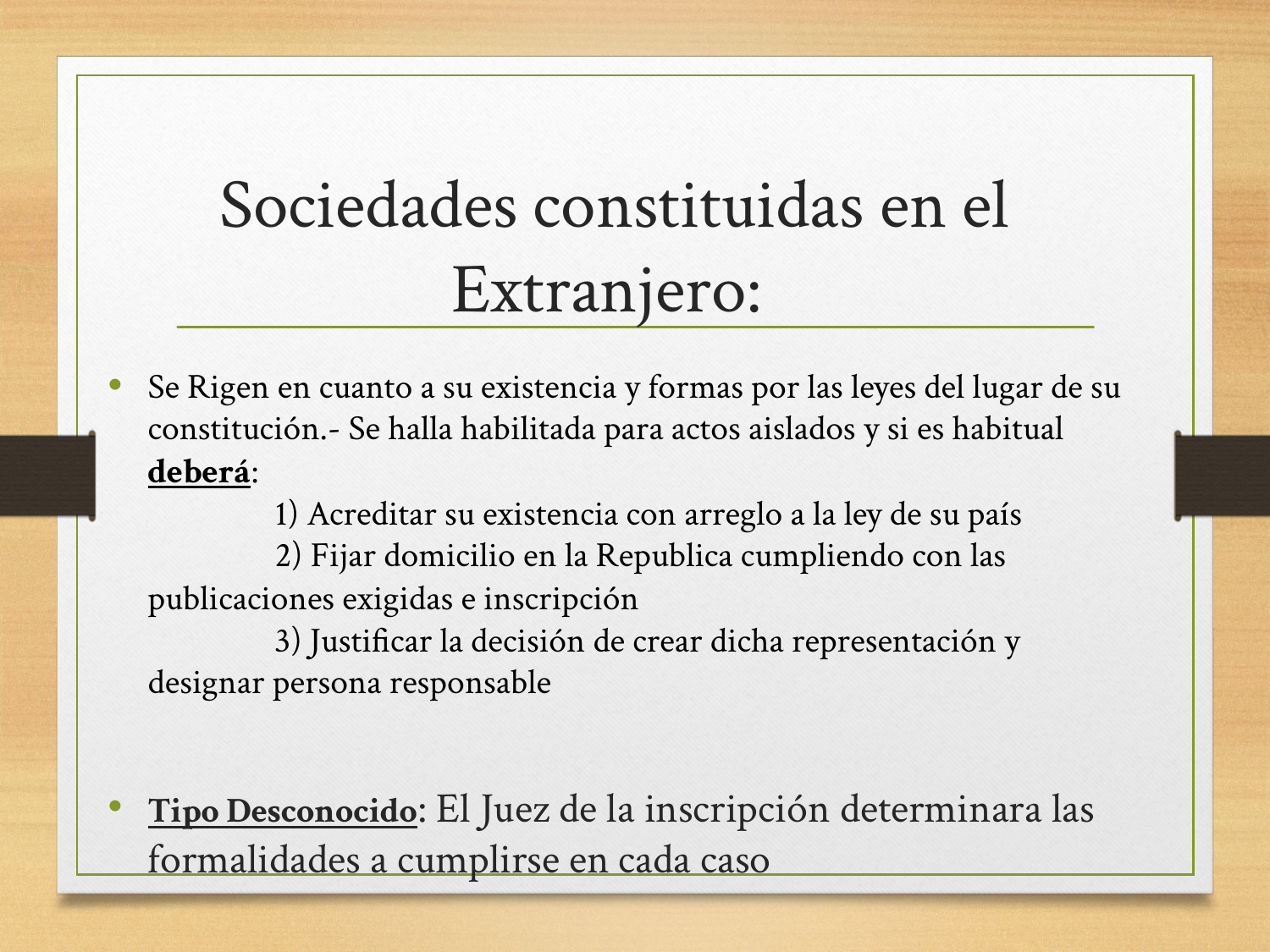

# Sociedades constituidas en el Extranjero:
Se Rigen en cuanto a su existencia y formas por las leyes del lugar de su constitución.- Se halla habilitada para actos aislados y si es habitual  deberá:
	1) Acreditar su existencia con arreglo a la ley de su país
	2) Fijar domicilio en la Republica cumpliendo con las publicaciones exigidas e inscripción
	3) Justificar la decisión de crear dicha representación y designar persona responsable

Tipo Desconocido: El Juez de la inscripción determinara las formalidades a cumplirse en cada caso